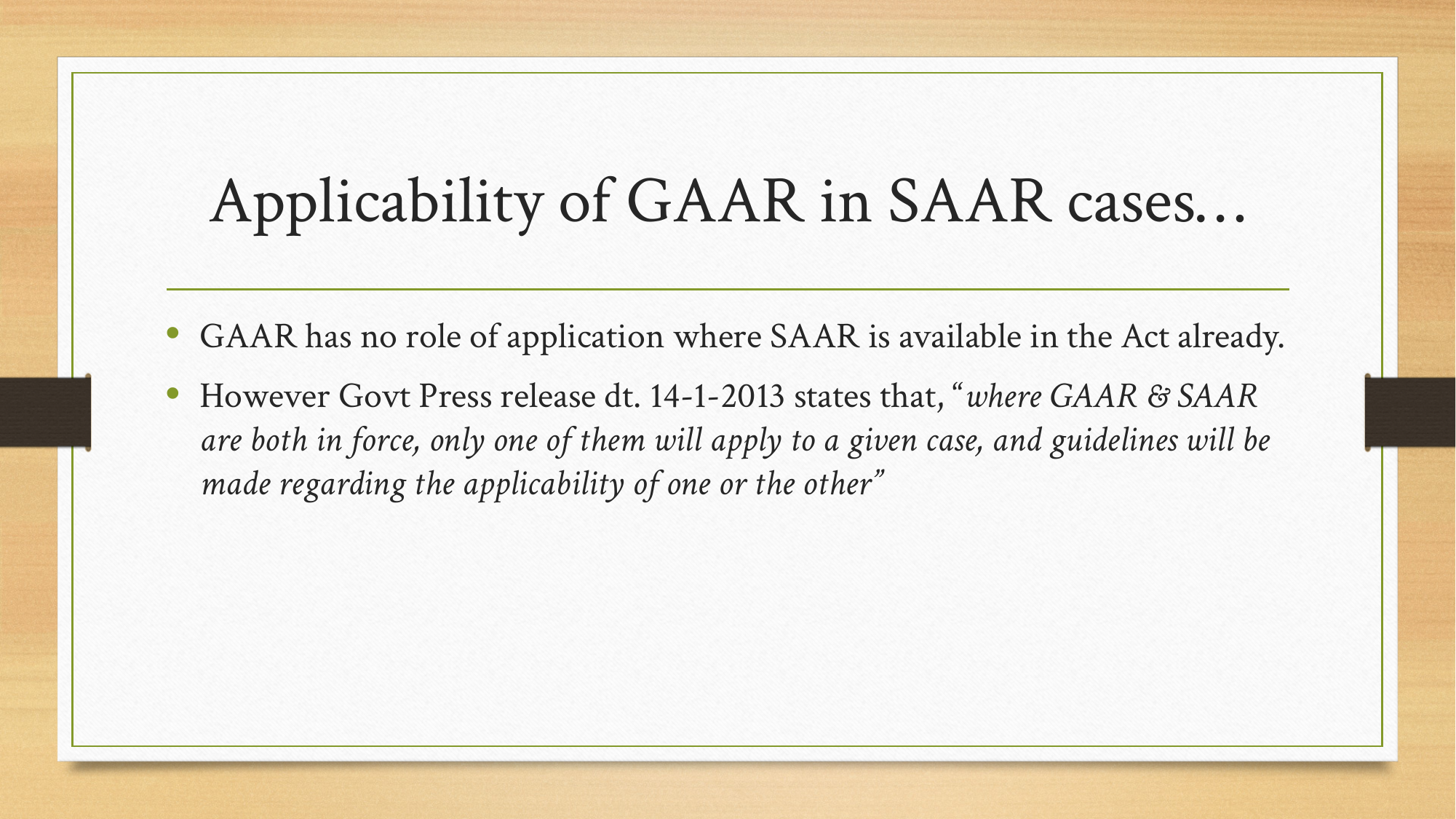

# Applicability of GAAR in SAAR cases…
GAAR has no role of application where SAAR is available in the Act already.
However Govt Press release dt. 14-1-2013 states that, “where GAAR & SAAR are both in force, only one of them will apply to a given case, and guidelines will be made regarding the applicability of one or the other”